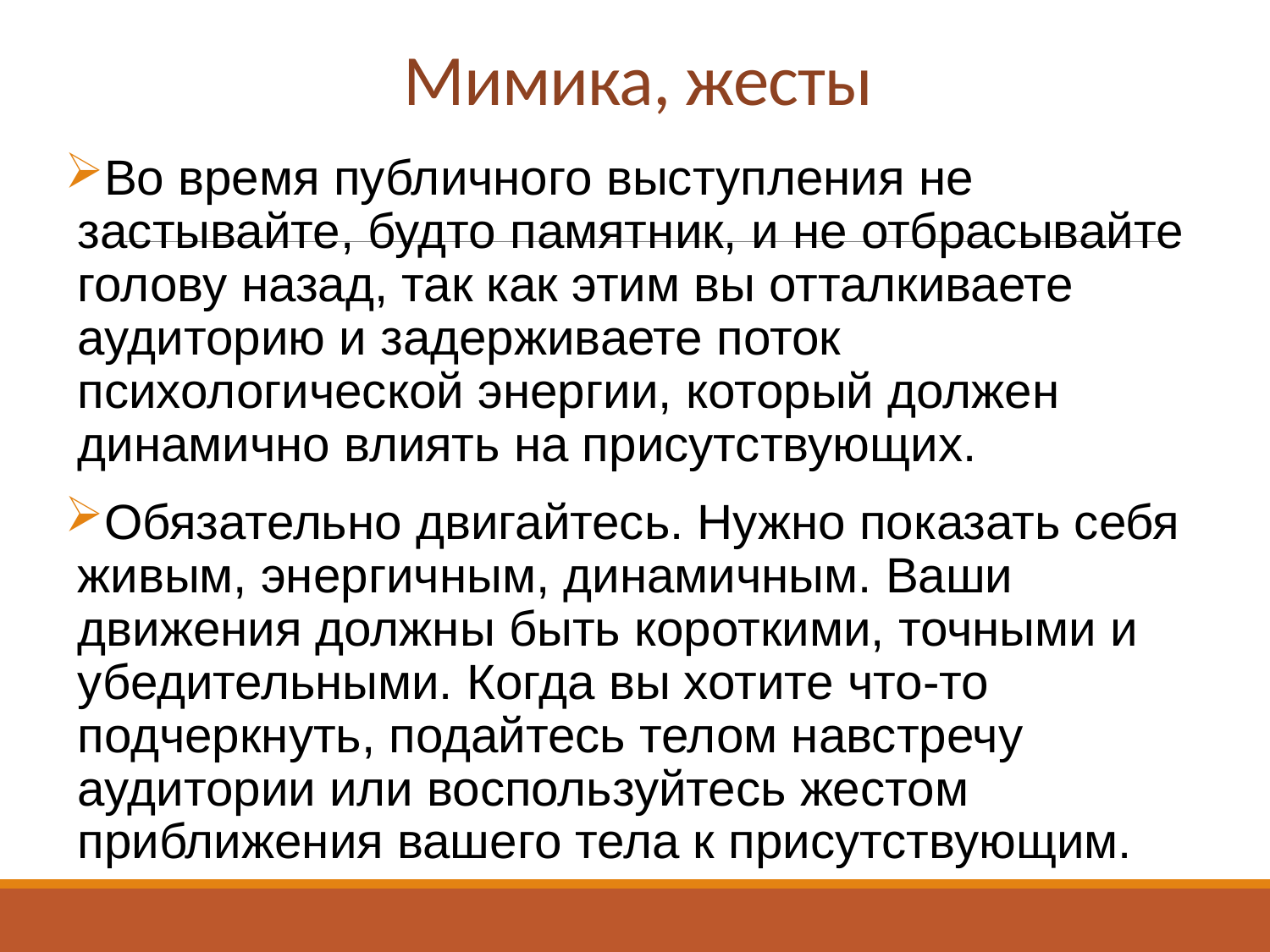

# Мимика, жесты
Во время публичного выступления не застывайте, будто памятник, и не отбрасывайте голову назад, так как этим вы отталкиваете аудиторию и задерживаете поток психологической энергии, который должен динамично влиять на присутствующих.
Обязательно двигайтесь. Нужно показать себя живым, энергичным, динамичным. Ваши движения должны быть короткими, точными и убедительными. Когда вы хотите что-то подчеркнуть, подайтесь телом навстречу аудитории или воспользуйтесь жестом приближения вашего тела к присутствующим.